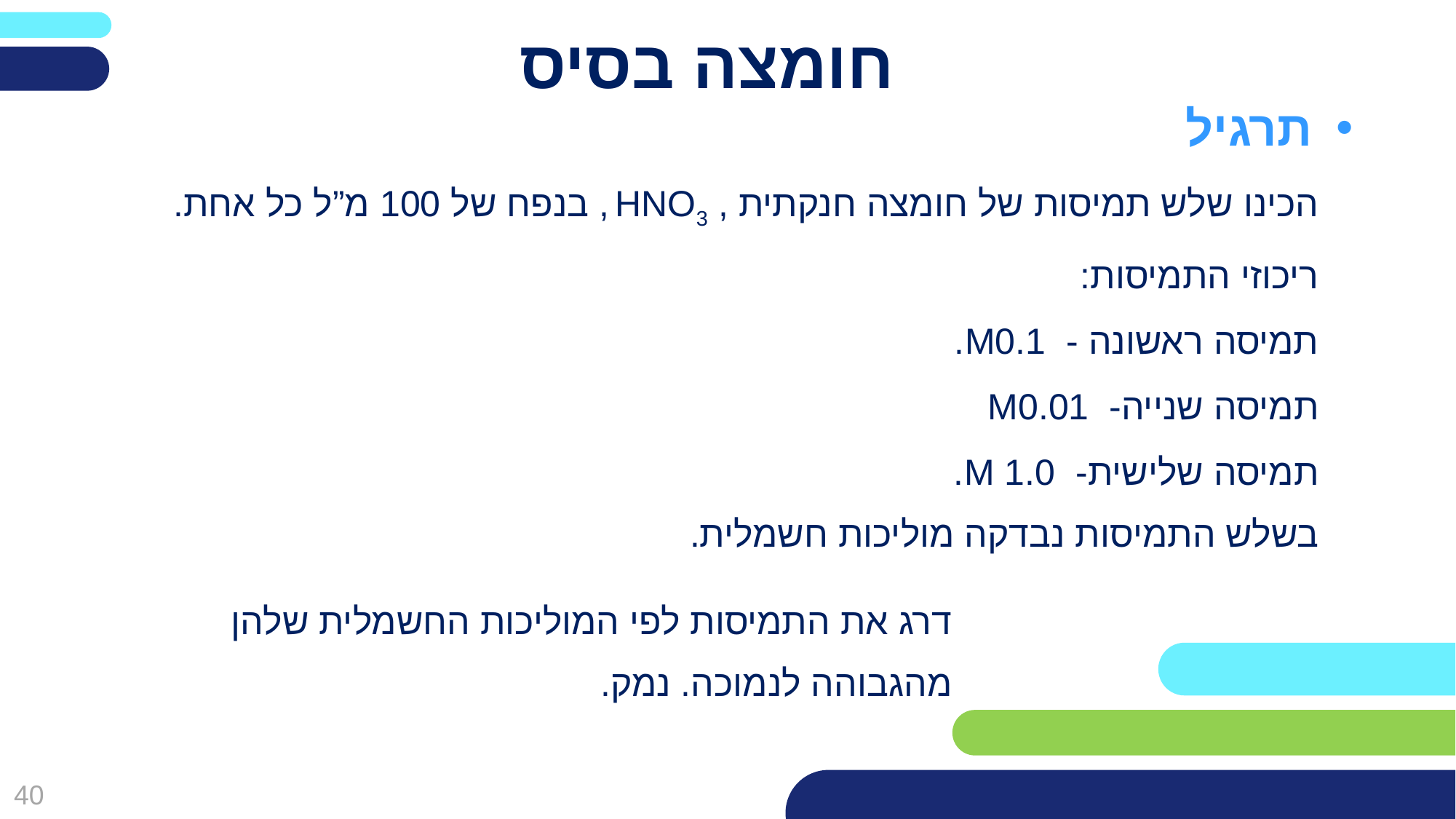

# חומצה בסיס
תרגיל
הכינו שלש תמיסות של חומצה חנקתית , HNO3 , בנפח של 100 מ”ל כל אחת.
ריכוזי התמיסות:
תמיסה ראשונה -  M0.1.
תמיסה שנייה-  M0.01
תמיסה שלישית-  M 1.0.
בשלש התמיסות נבדקה מוליכות חשמלית.
                                    דרג את התמיסות לפי המוליכות החשמלית שלהן
                                    מהגבוהה לנמוכה. נמק.